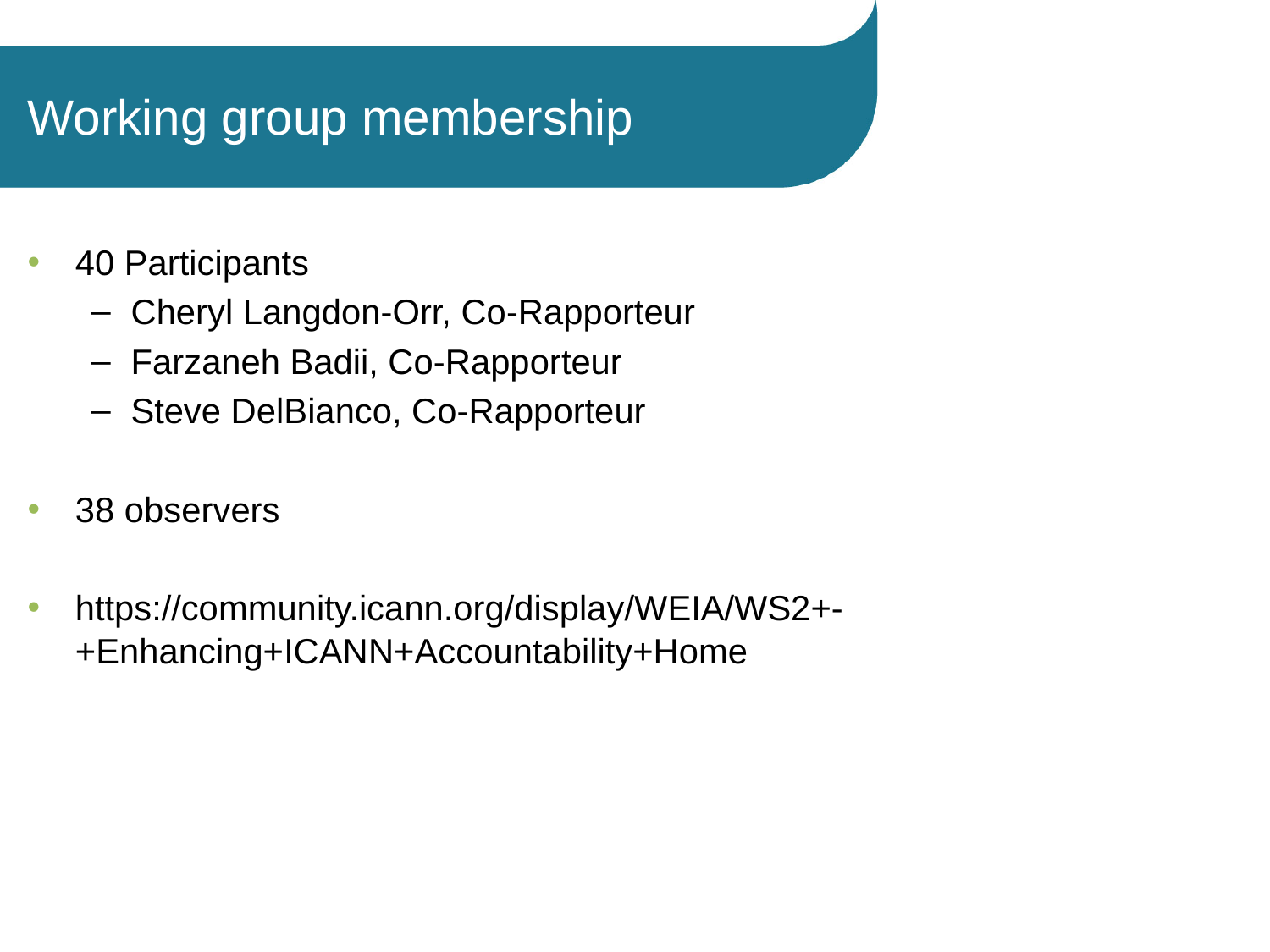

# Working group membership

40 Participants
Cheryl Langdon-Orr, Co-Rapporteur
Farzaneh Badii, Co-Rapporteur
Steve DelBianco, Co-Rapporteur

38 observers

https://community.icann.org/display/WEIA/WS2+-+Enhancing+ICANN+Accountability+Home